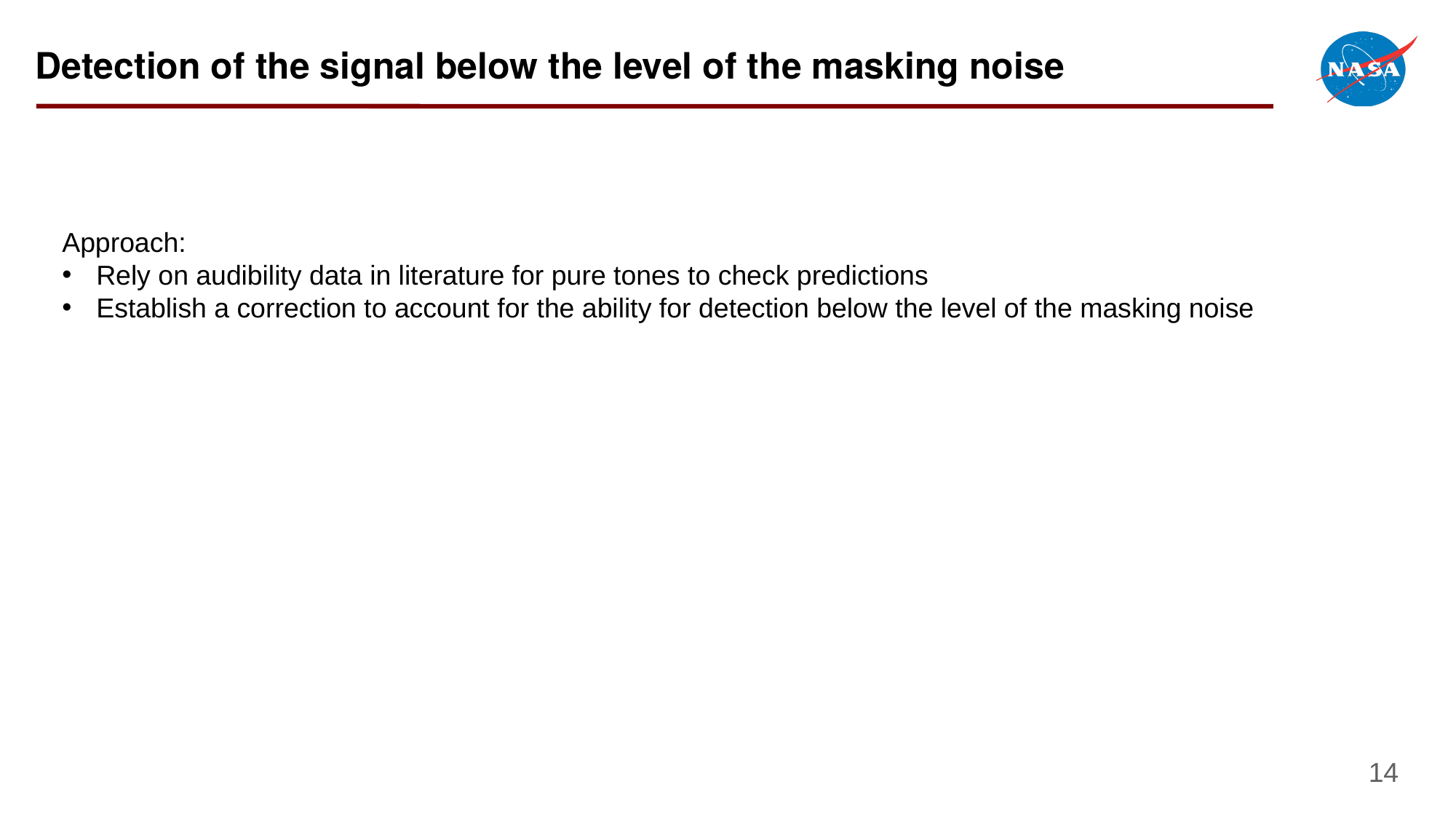

Detection of the signal below the level of the masking noise
Approach:
Rely on audibility data in literature for pure tones to check predictions
Establish a correction to account for the ability for detection below the level of the masking noise

14